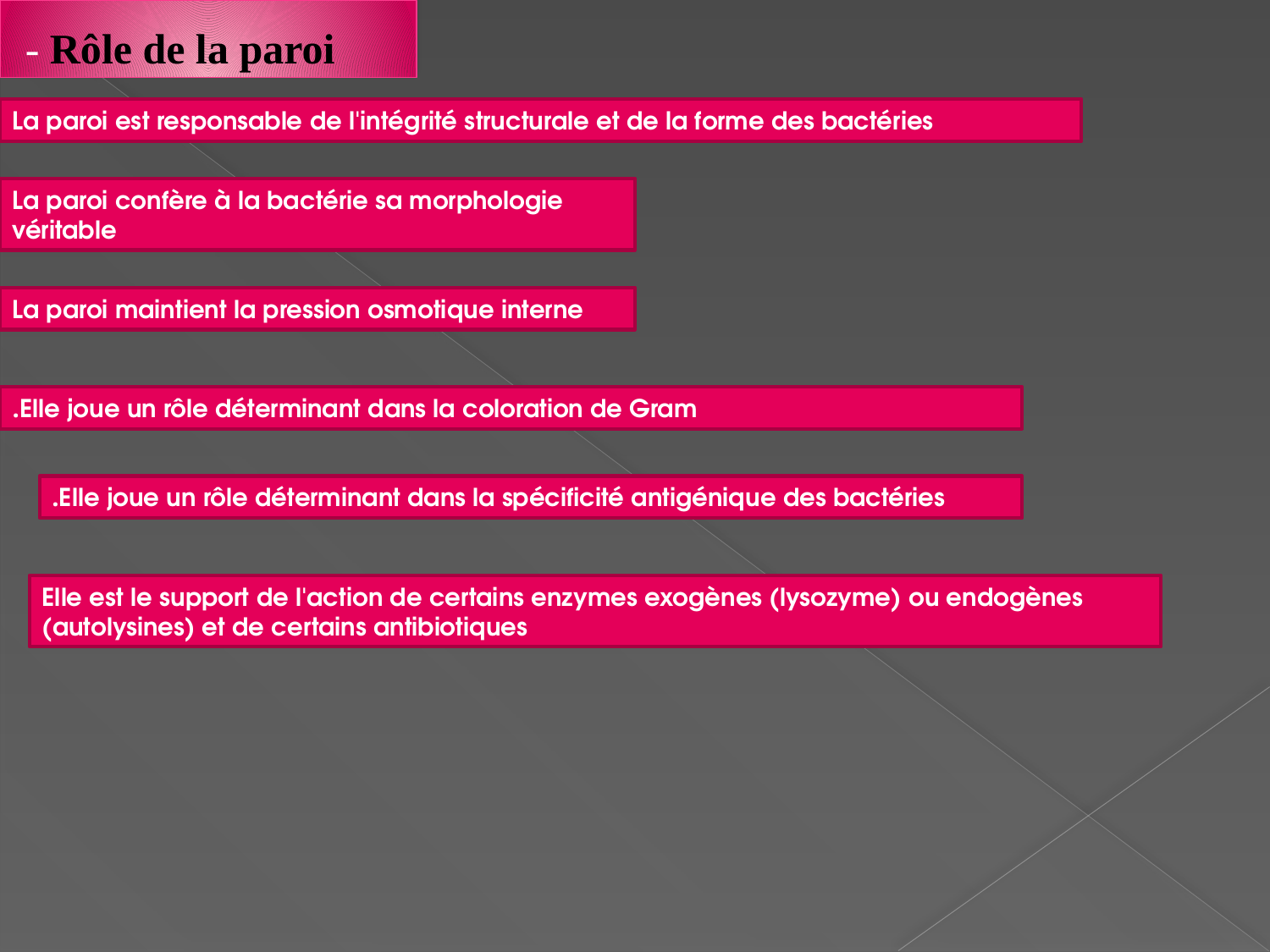

- Rôle de la paroi
La paroi est responsable de l'intégrité structurale et de la forme des bactéries
La paroi confère à la bactérie sa morphologie véritable
La paroi maintient la pression osmotique interne
Elle joue un rôle déterminant dans la coloration de Gram.
Elle joue un rôle déterminant dans la spécificité antigénique des bactéries.
Elle est le support de l'action de certains enzymes exogènes (lysozyme) ou endogènes (autolysines) et de certains antibiotiques